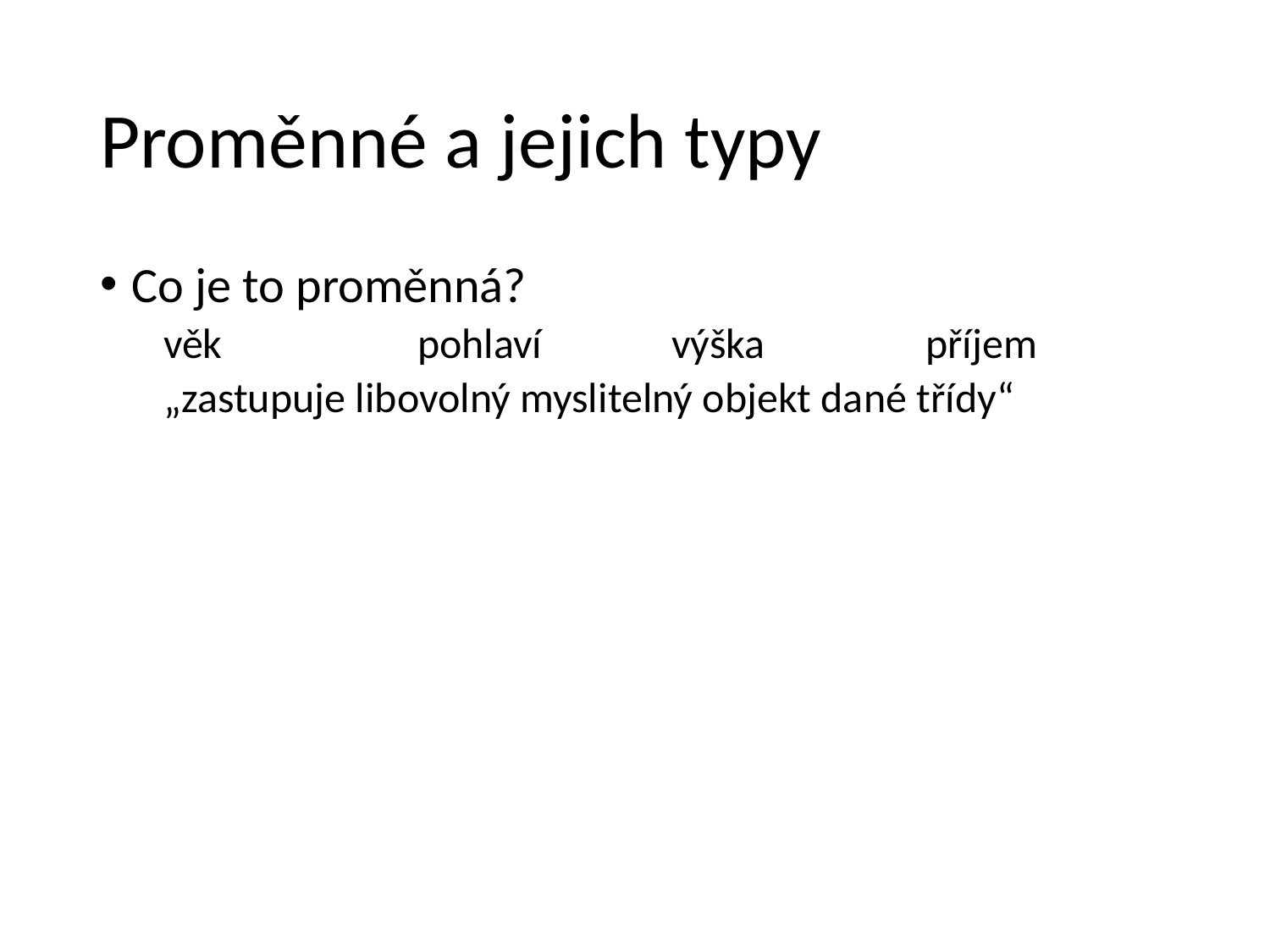

# Proměnné a jejich typy
Co je to proměnná?
věk		pohlaví		výška		příjem
„zastupuje libovolný myslitelný objekt dané třídy“